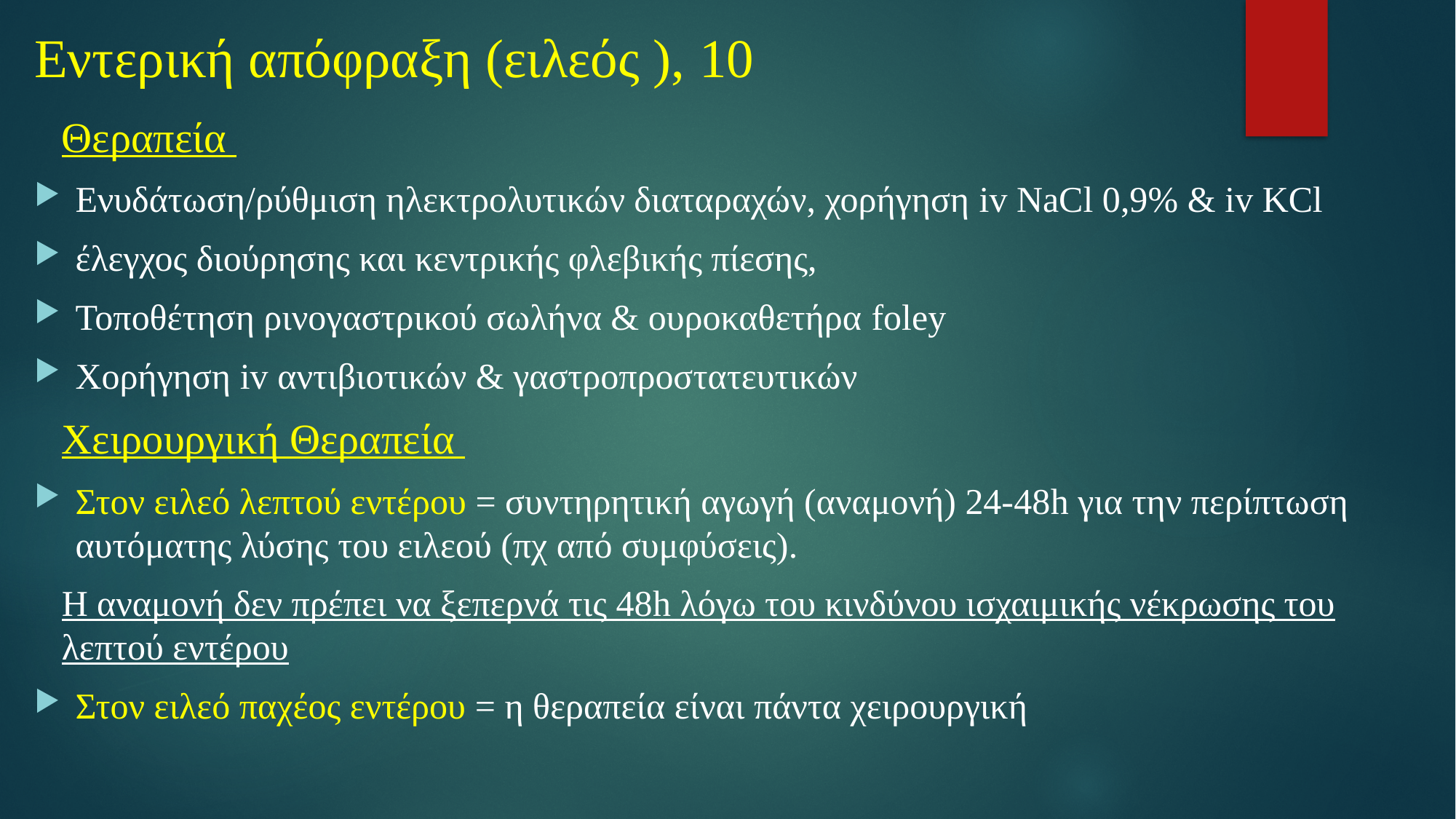

# Εντερική απόφραξη (ειλεός ), 10
Θεραπεία
Ενυδάτωση/ρύθμιση ηλεκτρολυτικών διαταραχών, χορήγηση iv NaCl 0,9% & iv KCl
έλεγχος διούρησης και κεντρικής φλεβικής πίεσης,
Τοποθέτηση ρινογαστρικού σωλήνα & ουροκαθετήρα foley
Χορήγηση iv αντιβιοτικών & γαστροπροστατευτικών
Χειρουργική Θεραπεία
Στον ειλεό λεπτού εντέρου = συντηρητική αγωγή (αναμονή) 24-48h για την περίπτωση αυτόματης λύσης του ειλεού (πχ από συμφύσεις).
Η αναμονή δεν πρέπει να ξεπερνά τις 48h λόγω του κινδύνου ισχαιμικής νέκρωσης του λεπτού εντέρου
Στον ειλεό παχέος εντέρου = η θεραπεία είναι πάντα χειρουργική